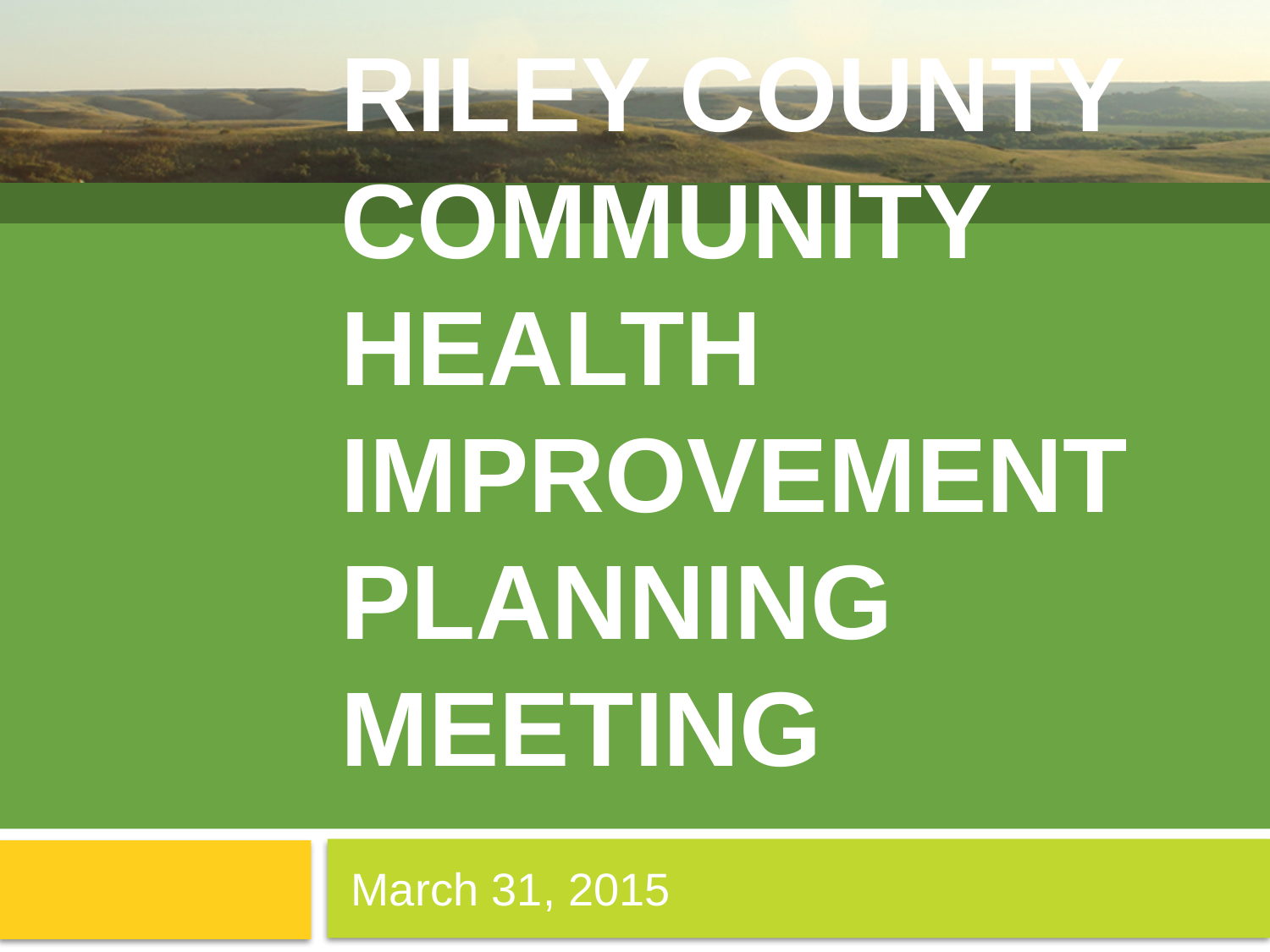

# Riley County Community Health Improvement Planning Meeting
March 31, 2015